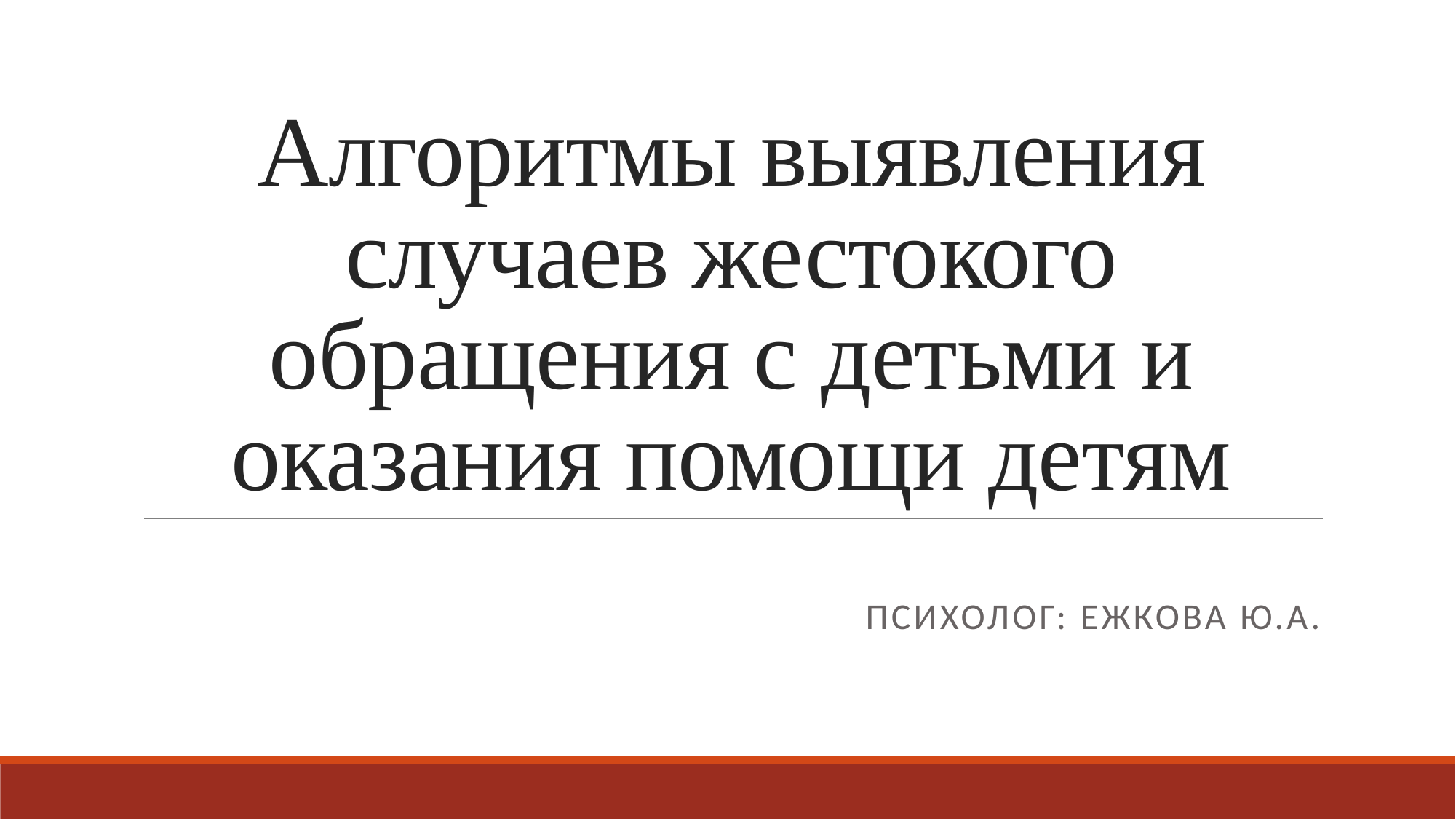

# Алгоритмы выявления случаев жестокого обращения с детьми и оказания помощи детям
Психолог: ежкова ю.а.